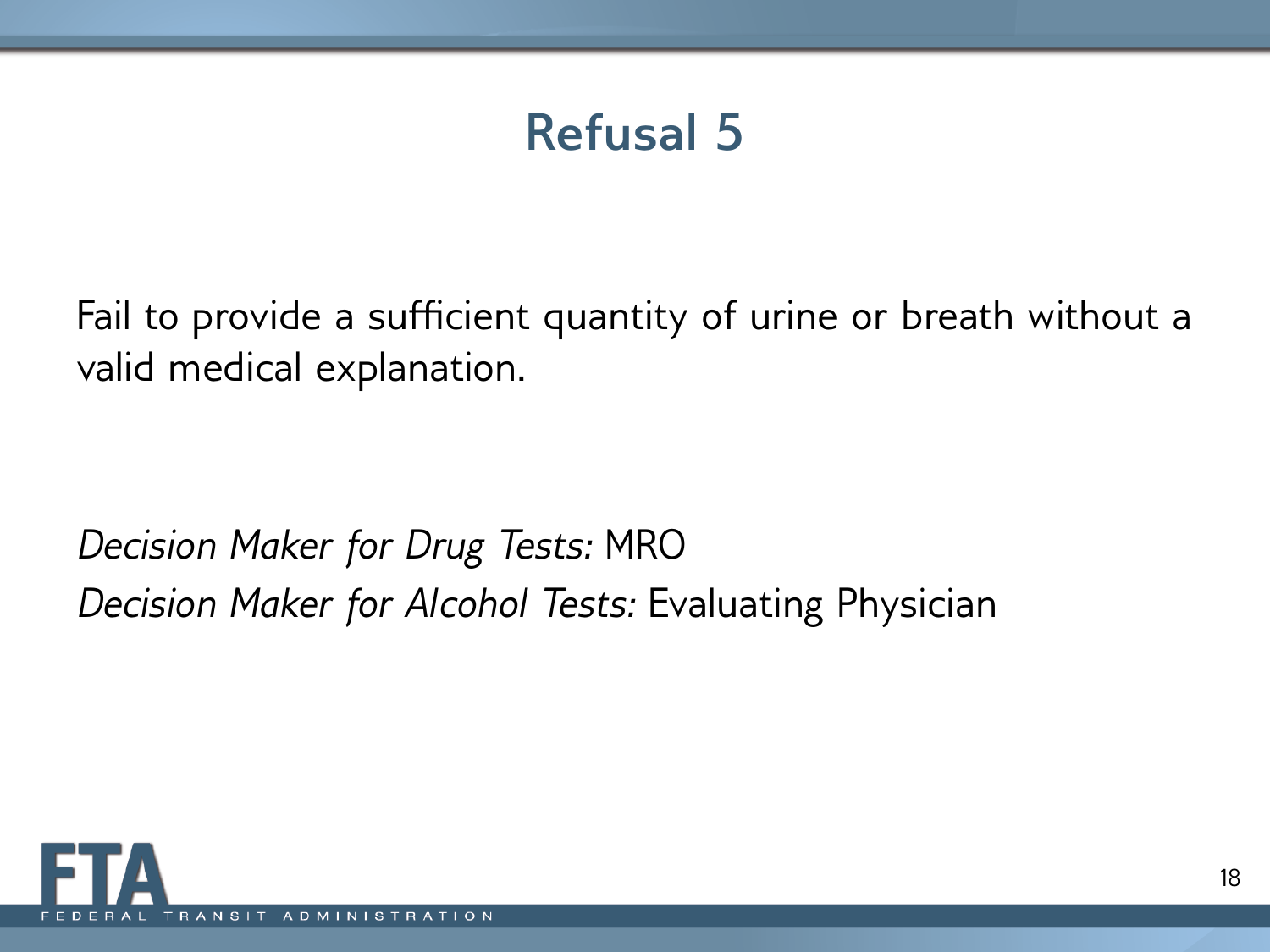

# Refusal 5

Fail to provide a sufficient quantity of urine or breath without a valid medical explanation.

Decision Maker for Drug Tests: MRO
Decision Maker for Alcohol Tests: Evaluating Physician